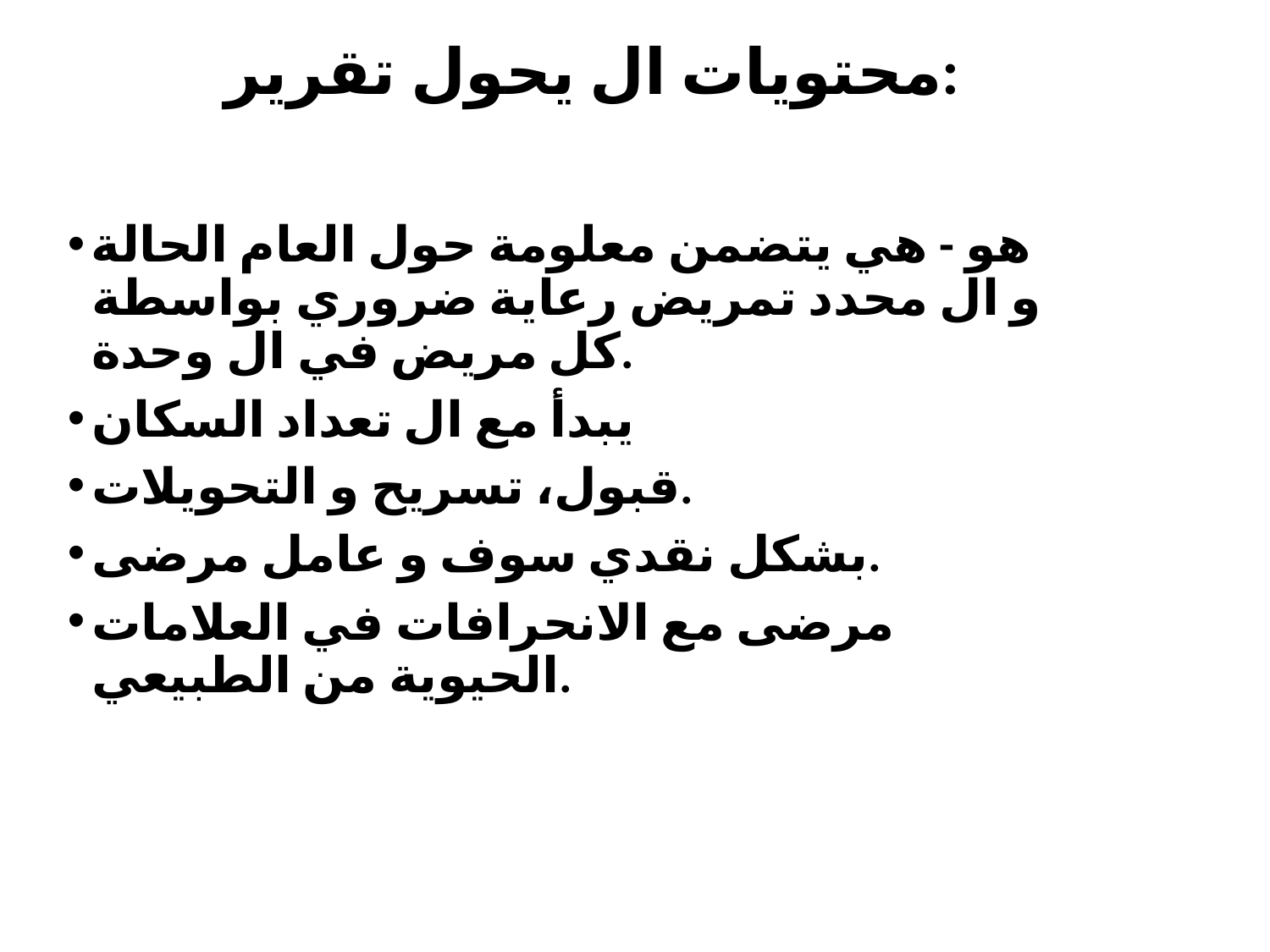

# محتويات​ ال يحول تقرير:
هو - هي يتضمن معلومة حول العام الحالة و ال محدد تمريض رعاية ضروري بواسطة كل مريض في ال وحدة.
يبدأ مع ال تعداد السكان
قبول، تسريح و التحويلات.
بشكل نقدي سوف و عامل مرضى.
مرضى مع الانحرافات في العلامات الحيوية من الطبيعي.